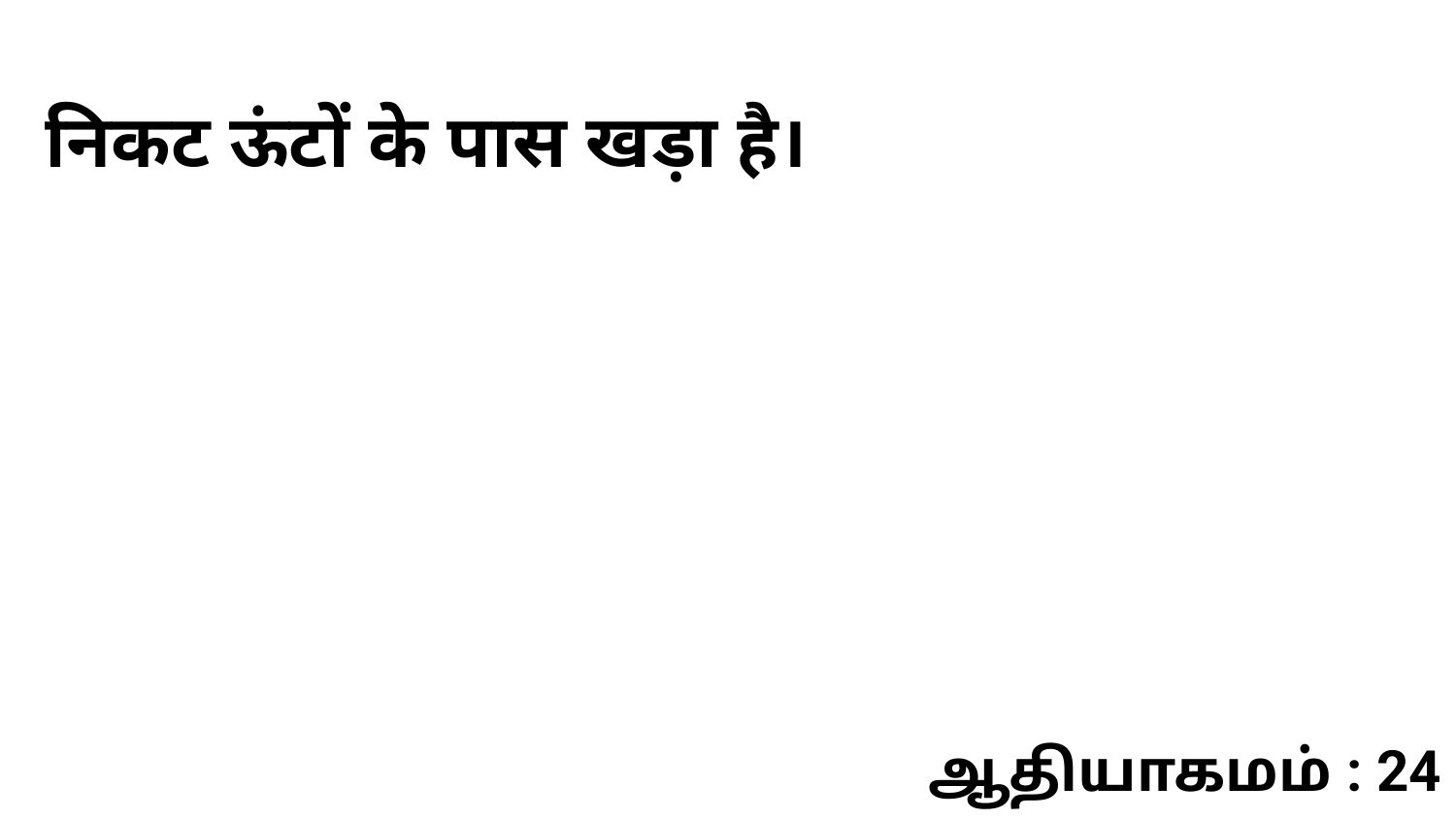

निकट ऊंटों के पास खड़ा है।
ஆதியாகமம் : 24